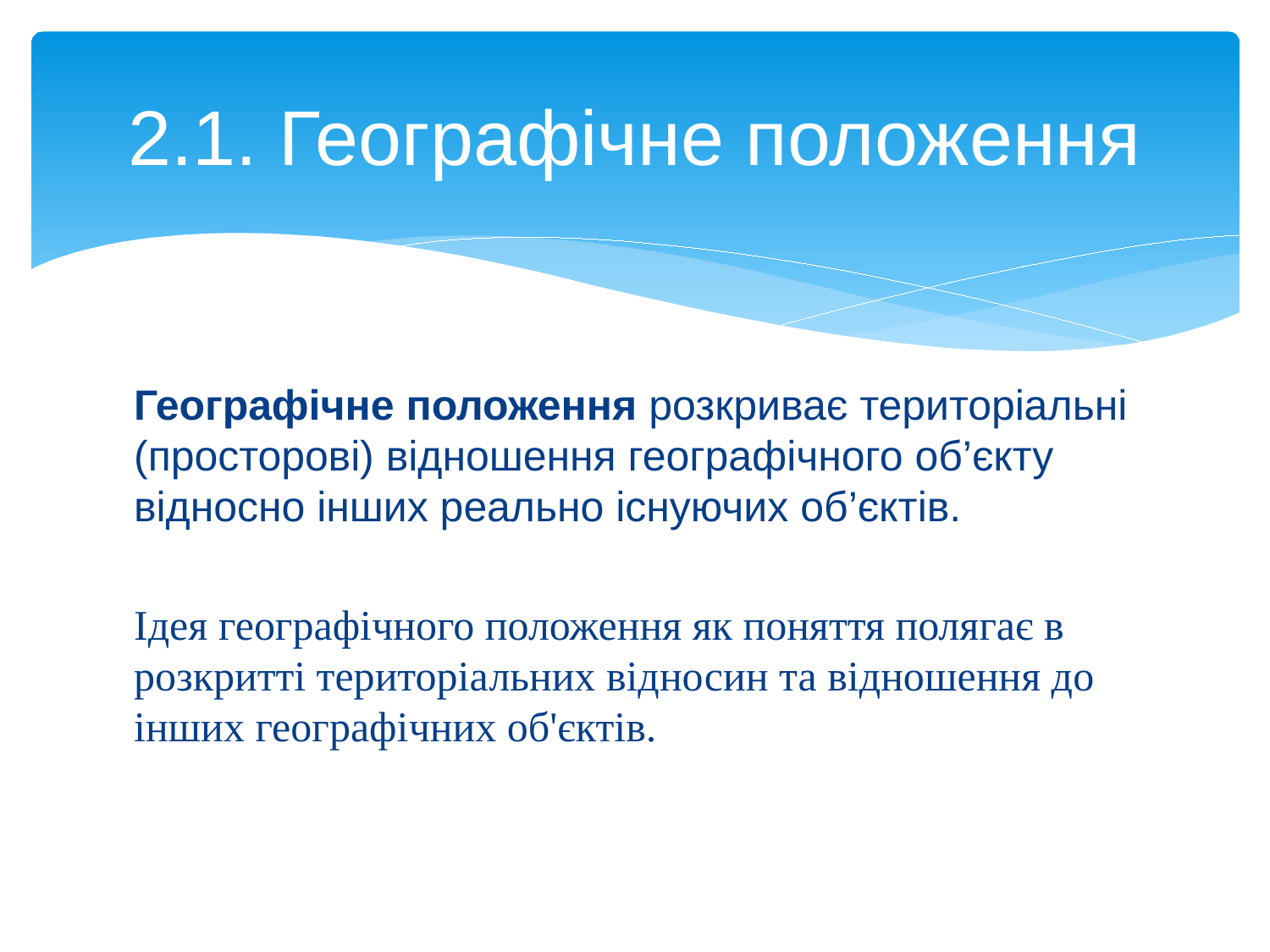

# 2.1. Географічне положення
Географічне положення розкриває територіальні (просторові) відношення географічного об’єкту відносно інших реально існуючих об’єктів.

Ідея географічного положення як поняття полягає в розкритті територіальних відносин та відношення до інших географічних об'єктів.